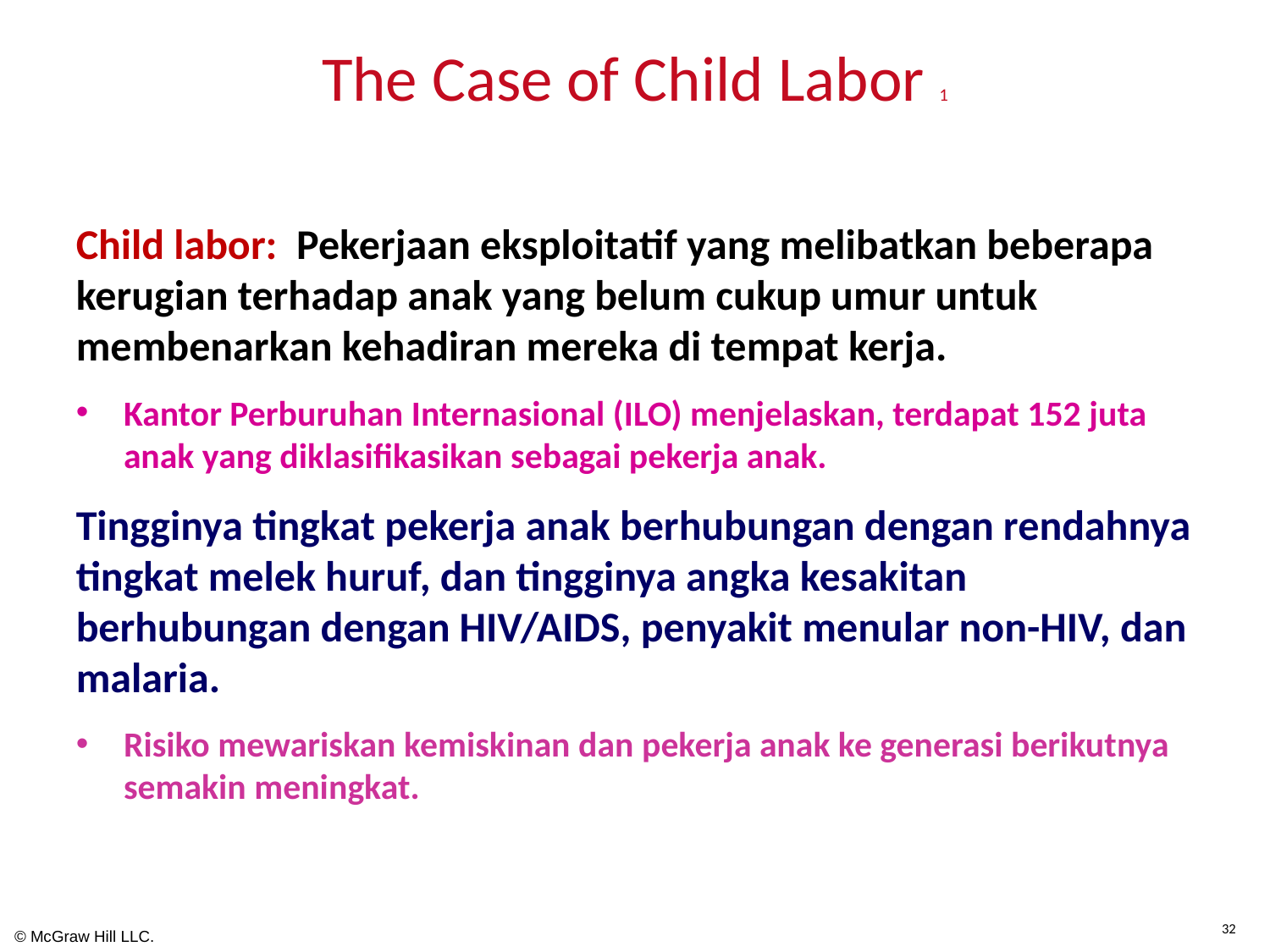

# The Case of Child Labor 1

Child labor:  Pekerjaan eksploitatif yang melibatkan beberapa kerugian terhadap anak yang belum cukup umur untuk membenarkan kehadiran mereka di tempat kerja.
Kantor Perburuhan Internasional (ILO) menjelaskan, terdapat 152 juta anak yang diklasifikasikan sebagai pekerja anak.
Tingginya tingkat pekerja anak berhubungan dengan rendahnya tingkat melek huruf, dan tingginya angka kesakitan berhubungan dengan HIV/AIDS, penyakit menular non-HIV, dan malaria.
Risiko mewariskan kemiskinan dan pekerja anak ke generasi berikutnya semakin meningkat.
32